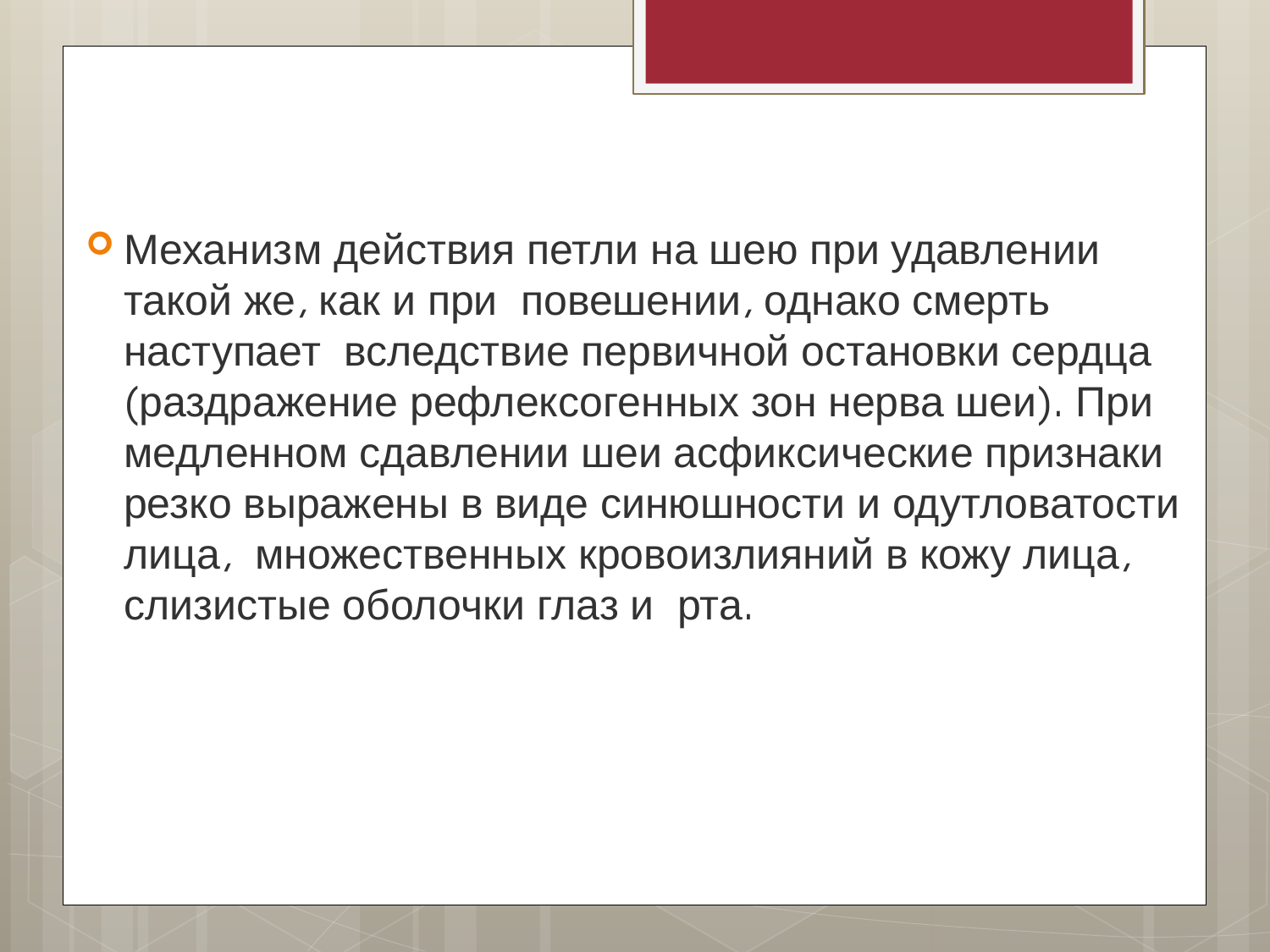

Механизм действия петли на шею при удавлении такой же, как и при  повешении, однако смерть наступает  вследствие первичной остановки сердца (раздражение рефлексогенных зон нерва шеи). При медленном сдавлении шеи асфиксические признаки  резко выражены в виде синюшности и одутловатости лица,  множественных кровоизлияний в кожу лица,  слизистые оболочки глаз и  рта.